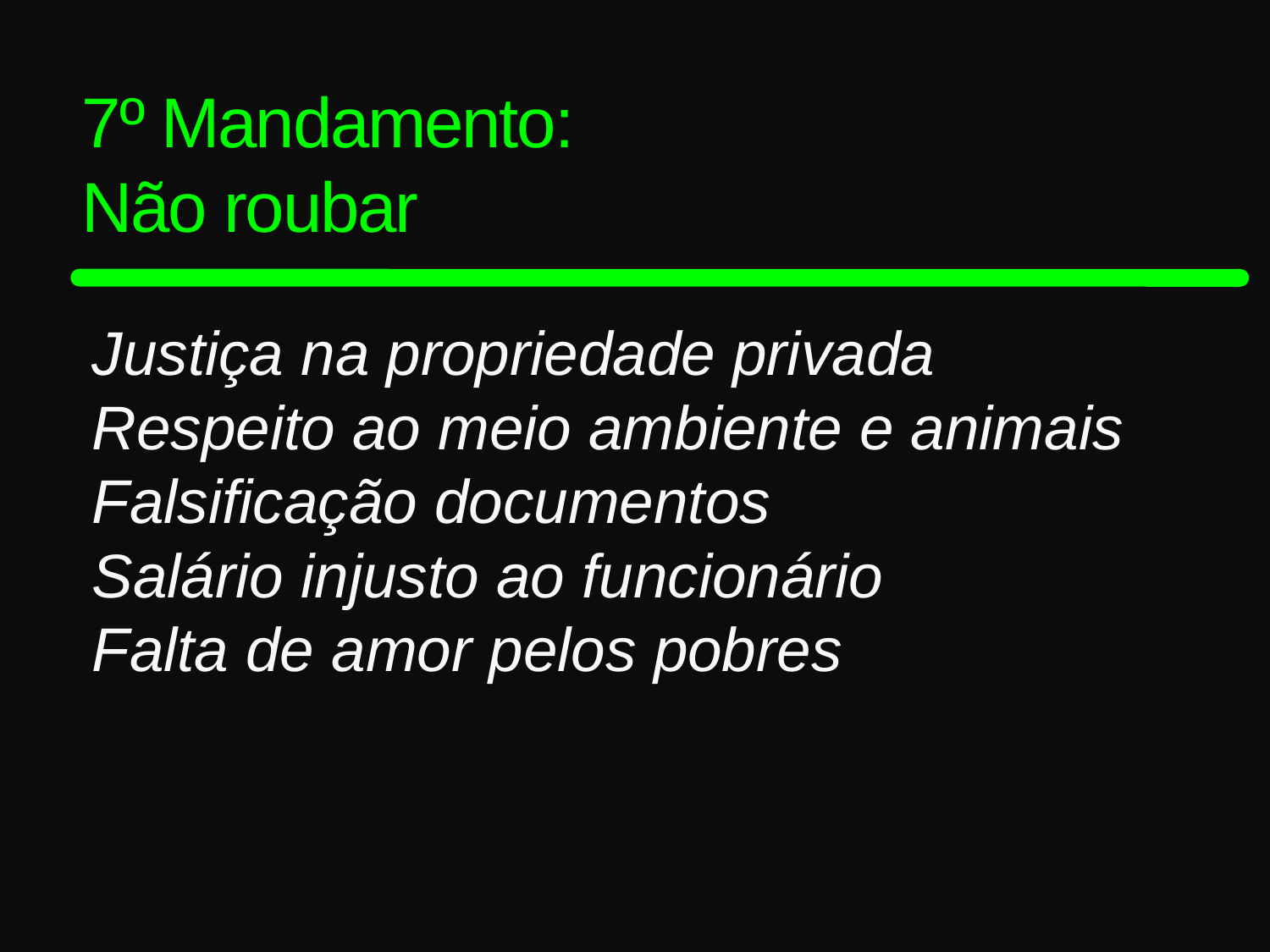

7º Mandamento:
Não roubar
Justiça na propriedade privada
Respeito ao meio ambiente e animais
Falsificação documentos
Salário injusto ao funcionário
Falta de amor pelos pobres